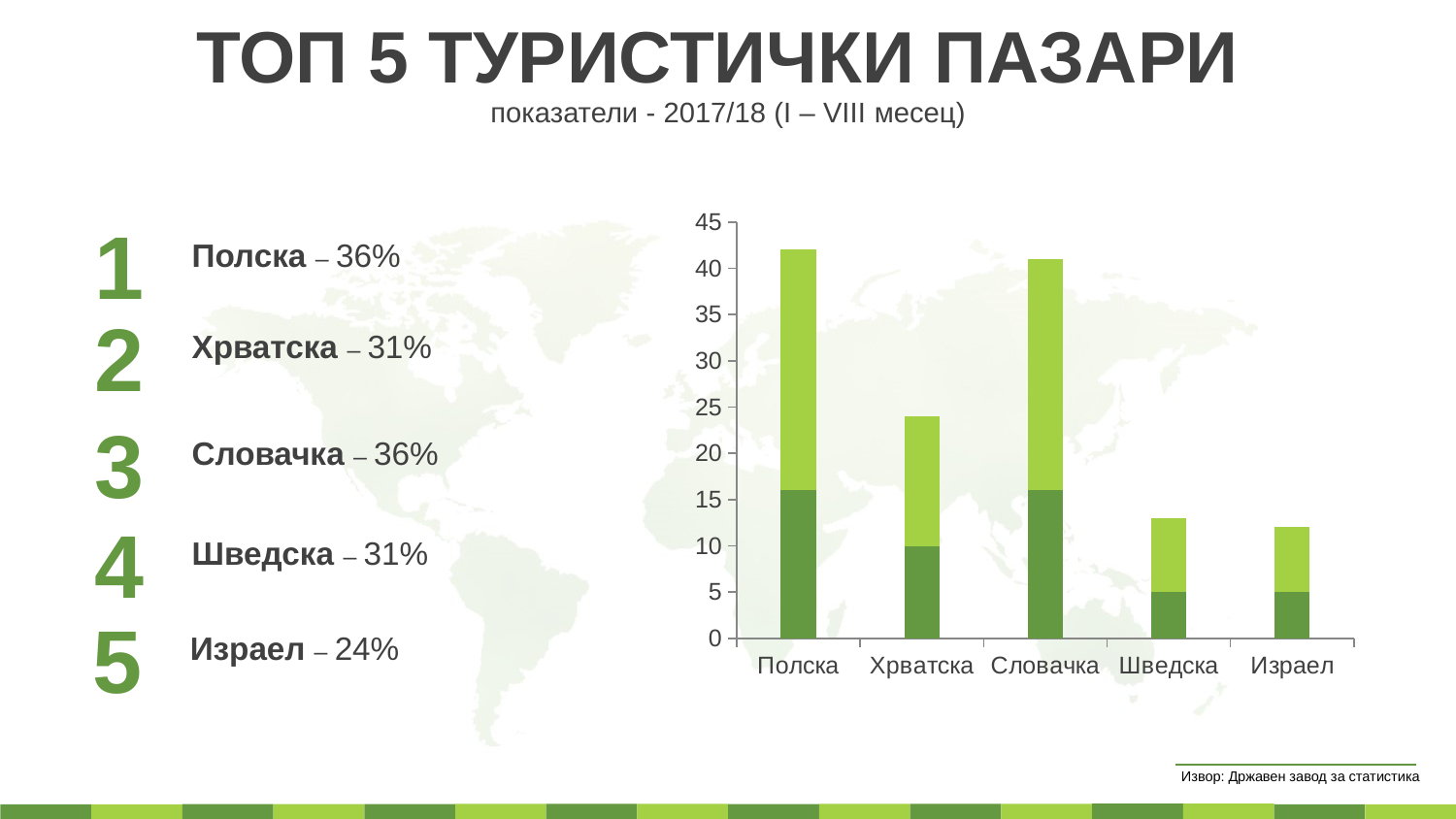

ТОП 5 ТУРИСТИЧКИ ПАЗАРИ
показатели - 2017/18 (I – VIII месец)

### Chart

| Category | Nesto | Series 2 |
|---|---|---|
| Полска | 16.0 | 26.0 |
| Хрватска | 10.0 | 14.0 |
| Словачка | 16.0 | 25.0 |
| Шведска | 5.0 | 8.0 |
| Израел | 5.0 | 7.0 |
1
Полска – 36%
2
Хрватска – 31%
3
Словачка – 36%
4
Шведска – 31%
5
Израел – 24%
Извор: Државен завод за статистика